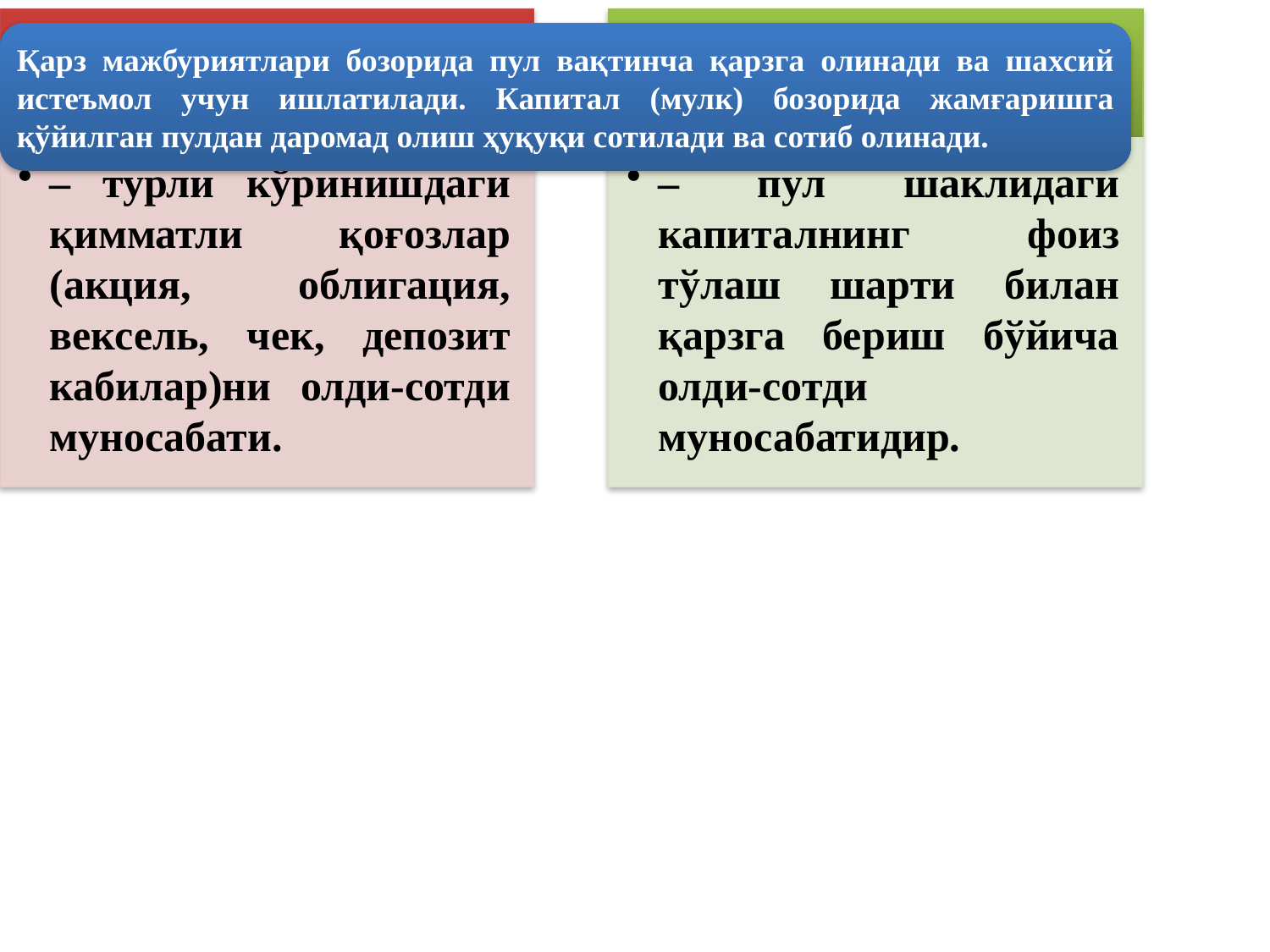

Қарз мажбуриятлари бозорида пул вақтинча қарзга олинади ва шахсий истеъмол учун ишлатилади. Капитал (мулк) бозорида жамғаришга қўйилган пулдан даромад олиш ҳуқуқи сотилади ва сотиб олинади.
Қимматли қоғозлар бозори
– турли кўринишдаги қимматли қоғозлар (акция, облигация, вексель, чек, депозит кабилар)ни олди-сотди муносабати.
Ссуда капитали бозори
– пул шаклидаги капиталнинг фоиз тўлаш шарти билан қарзга бериш бўйича олди-сотди муносабатидир.